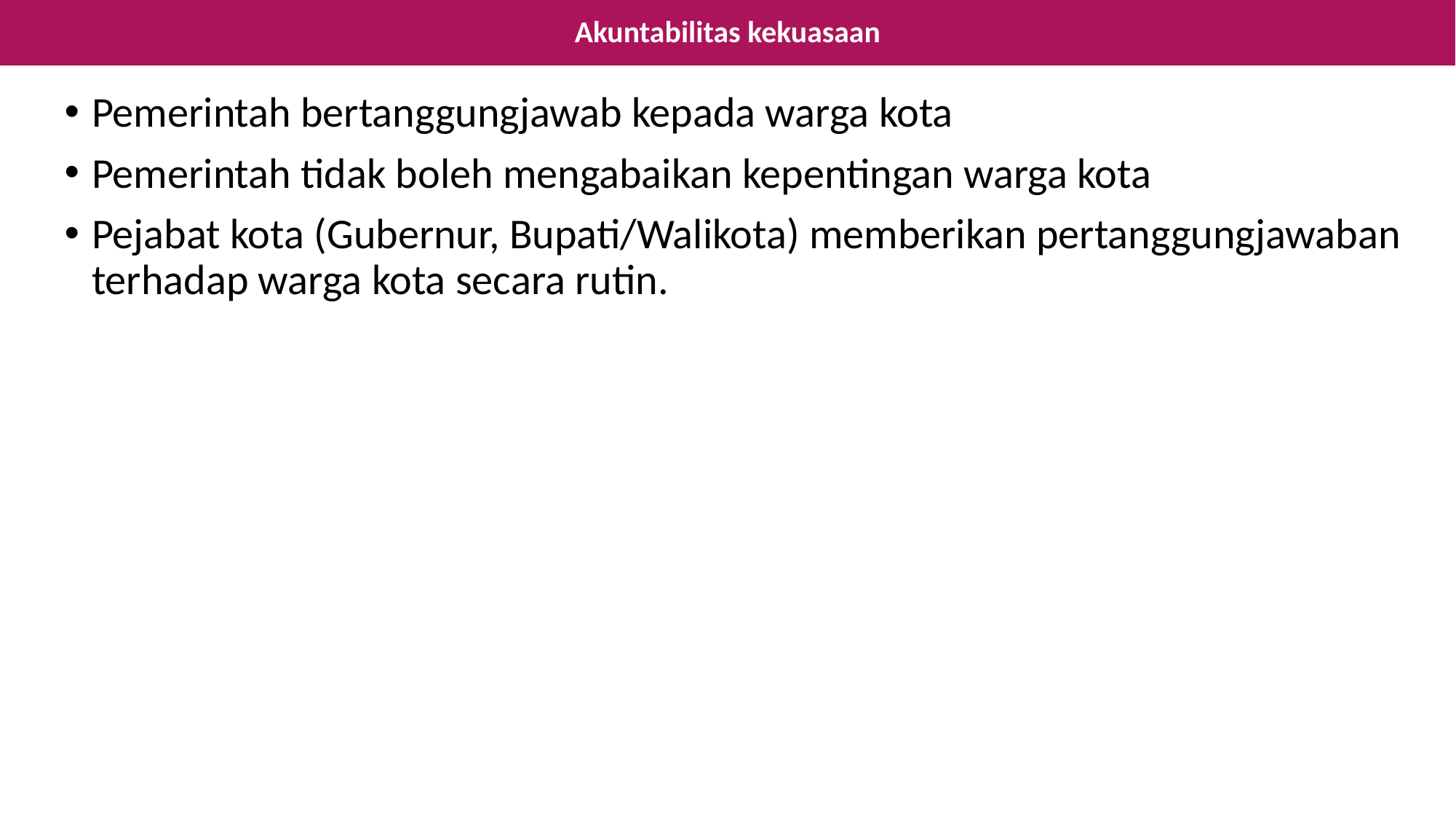

# Akuntabilitas kekuasaan
Pemerintah bertanggungjawab kepada warga kota
Pemerintah tidak boleh mengabaikan kepentingan warga kota
Pejabat kota (Gubernur, Bupati/Walikota) memberikan pertanggungjawaban terhadap warga kota secara rutin.